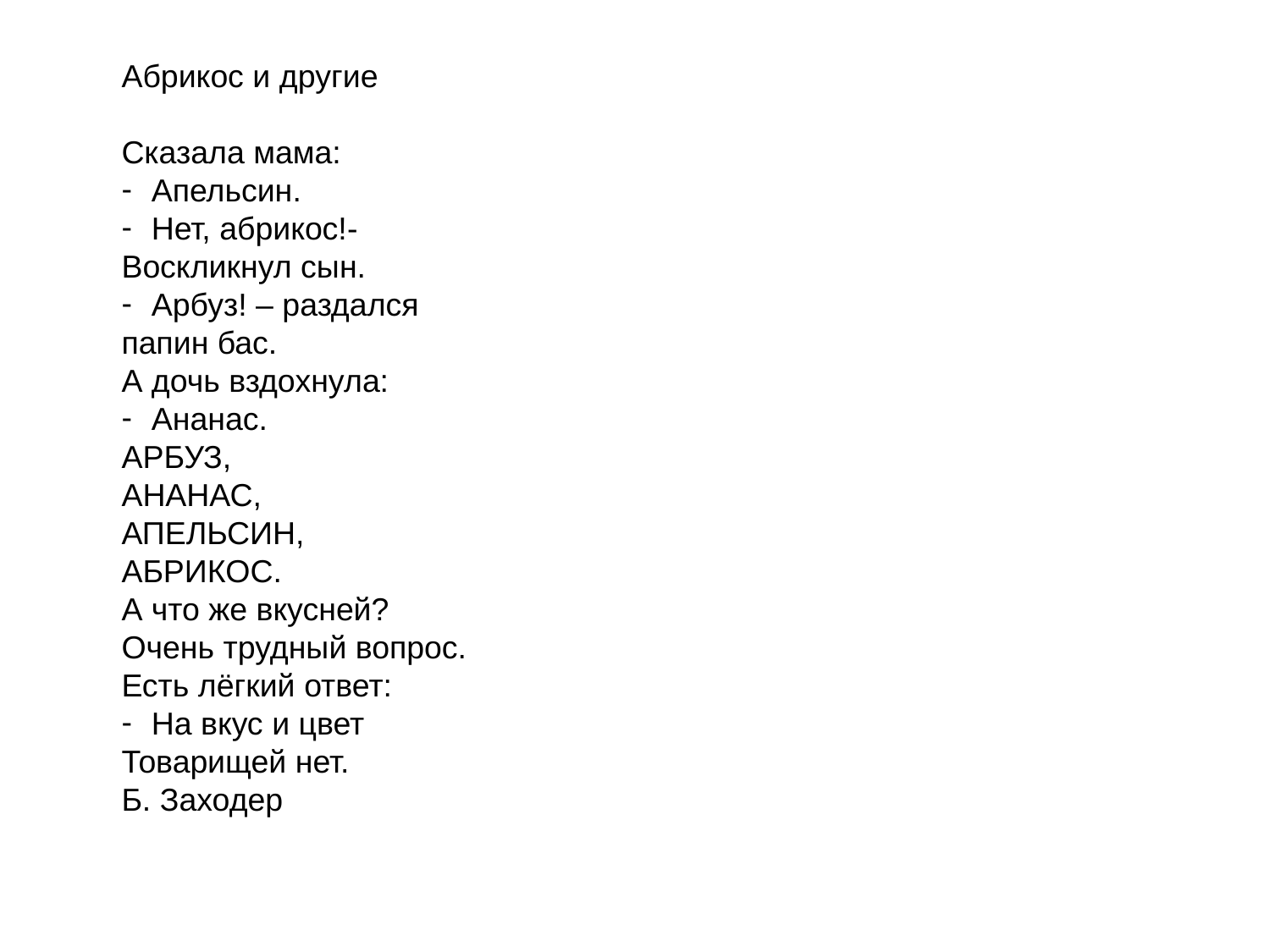

Абрикос и другие

Сказала мама:
Апельсин.
Нет, абрикос!-
Воскликнул сын.
Арбуз! – раздался
папин бас.
А дочь вздохнула:
Ананас.
АРБУЗ,
АНАНАС,
АПЕЛЬСИН,
АБРИКОС.
А что же вкусней?
Очень трудный вопрос.
Есть лёгкий ответ:
На вкус и цвет
Товарищей нет.
Б. Заходер